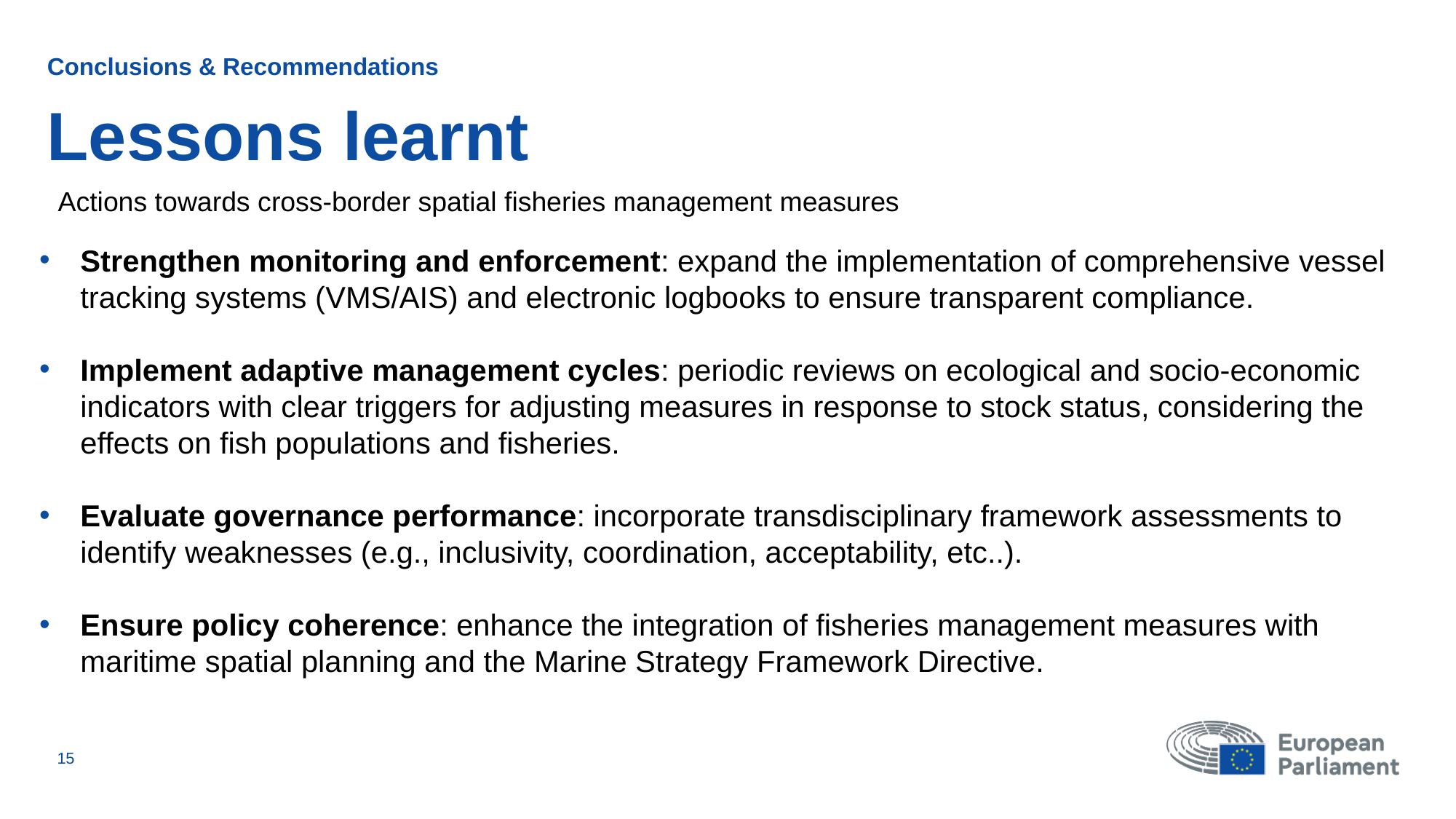

Conclusions & Recommendations
# Lessons learnt
Actions towards cross-border spatial fisheries management measures
Strengthen monitoring and enforcement: expand the implementation of comprehensive vessel tracking systems (VMS/AIS) and electronic logbooks to ensure transparent compliance.

Implement adaptive management cycles: periodic reviews on ecological and socio-economic indicators with clear triggers for adjusting measures in response to stock status, considering the effects on fish populations and fisheries.

Evaluate governance performance: incorporate transdisciplinary framework assessments to identify weaknesses (e.g., inclusivity, coordination, acceptability, etc..).

Ensure policy coherence: enhance the integration of fisheries management measures with maritime spatial planning and the Marine Strategy Framework Directive.